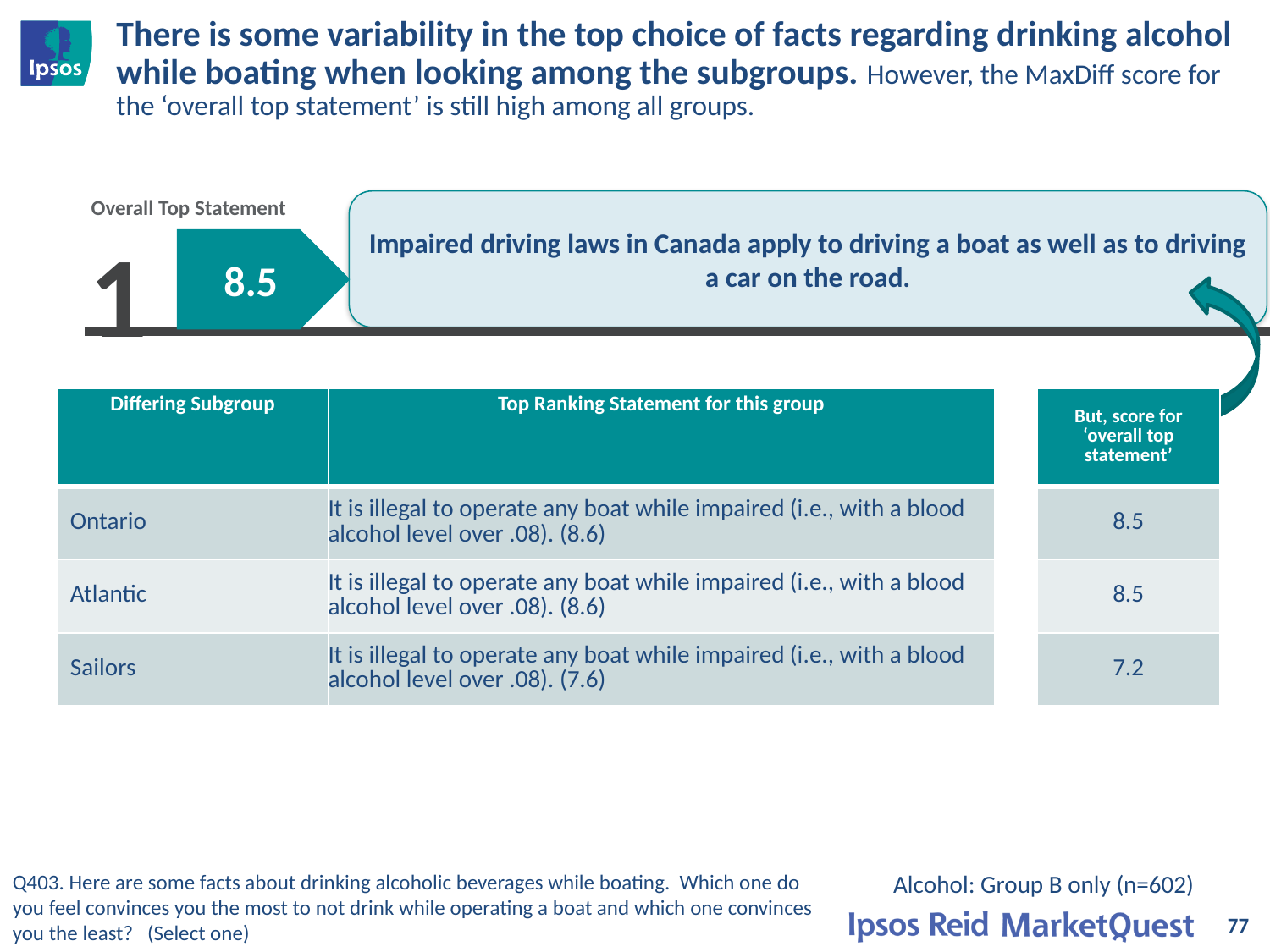

# There is some variability in the top choice of facts regarding drinking alcohol while boating when looking among the subgroups. However, the MaxDiff score for the ‘overall top statement’ is still high among all groups.
Overall Top Statement
Impaired driving laws in Canada apply to driving a boat as well as to driving a car on the road.
1
8.5

| Differing Subgroup | Top Ranking Statement for this group |  | But, score for ‘overall top statement’ |
| --- | --- | --- | --- |
| Ontario | It is illegal to operate any boat while impaired (i.e., with a blood alcohol level over .08). (8.6) |  | 8.5 |
| Atlantic | It is illegal to operate any boat while impaired (i.e., with a blood alcohol level over .08). (8.6) |  | 8.5 |
| Sailors | It is illegal to operate any boat while impaired (i.e., with a blood alcohol level over .08). (7.6) |  | 7.2 |
Alcohol: Group B only (n=602)
Q403. Here are some facts about drinking alcoholic beverages while boating.  Which one do you feel convinces you the most to not drink while operating a boat and which one convinces you the least?   (Select one)
77